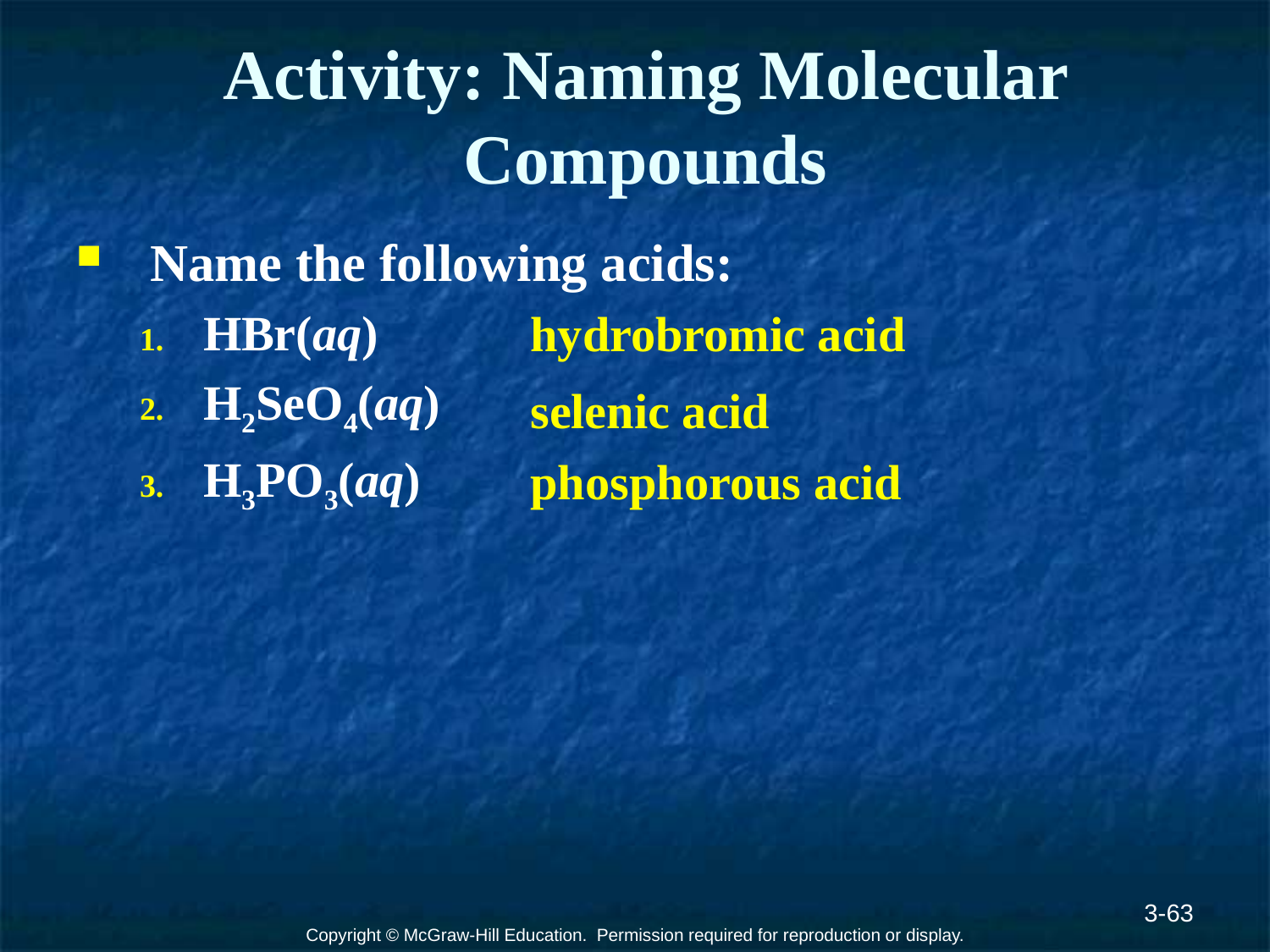

# Activity: Naming Molecular Compounds
Name the following acids:
HBr(aq)
H2SeO4(aq)
H3PO3(aq)
hydrobromic acid
selenic acid
phosphorous acid
3-63